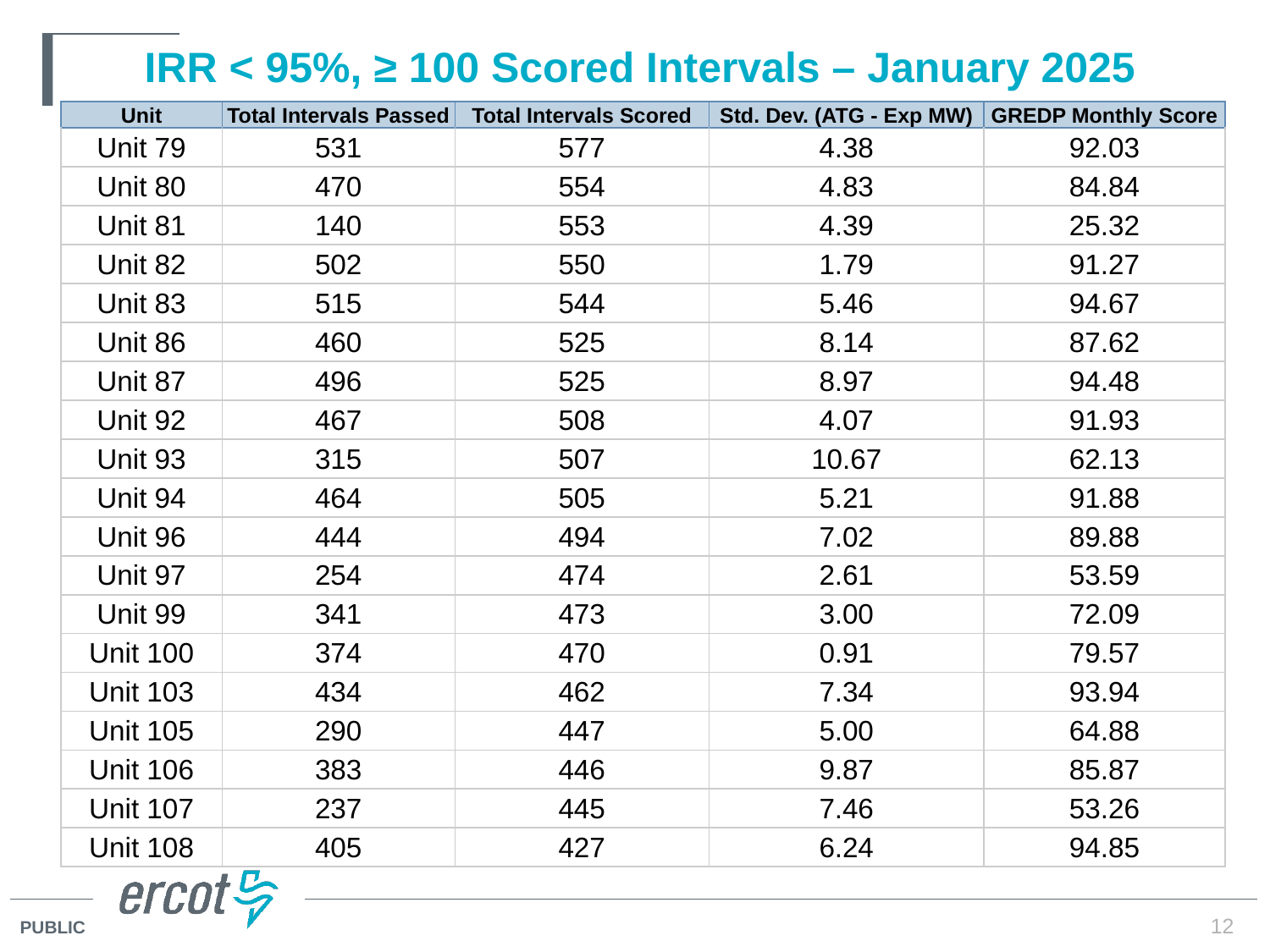

# IRR < 95%, ≥ 100 Scored Intervals – January 2025
| Unit | Total Intervals Passed | Total Intervals Scored | Std. Dev. (ATG - Exp MW) | GREDP Monthly Score |
| --- | --- | --- | --- | --- |
| Unit 79 | 531 | 577 | 4.38 | 92.03 |
| Unit 80 | 470 | 554 | 4.83 | 84.84 |
| Unit 81 | 140 | 553 | 4.39 | 25.32 |
| Unit 82 | 502 | 550 | 1.79 | 91.27 |
| Unit 83 | 515 | 544 | 5.46 | 94.67 |
| Unit 86 | 460 | 525 | 8.14 | 87.62 |
| Unit 87 | 496 | 525 | 8.97 | 94.48 |
| Unit 92 | 467 | 508 | 4.07 | 91.93 |
| Unit 93 | 315 | 507 | 10.67 | 62.13 |
| Unit 94 | 464 | 505 | 5.21 | 91.88 |
| Unit 96 | 444 | 494 | 7.02 | 89.88 |
| Unit 97 | 254 | 474 | 2.61 | 53.59 |
| Unit 99 | 341 | 473 | 3.00 | 72.09 |
| Unit 100 | 374 | 470 | 0.91 | 79.57 |
| Unit 103 | 434 | 462 | 7.34 | 93.94 |
| Unit 105 | 290 | 447 | 5.00 | 64.88 |
| Unit 106 | 383 | 446 | 9.87 | 85.87 |
| Unit 107 | 237 | 445 | 7.46 | 53.26 |
| Unit 108 | 405 | 427 | 6.24 | 94.85 |
12